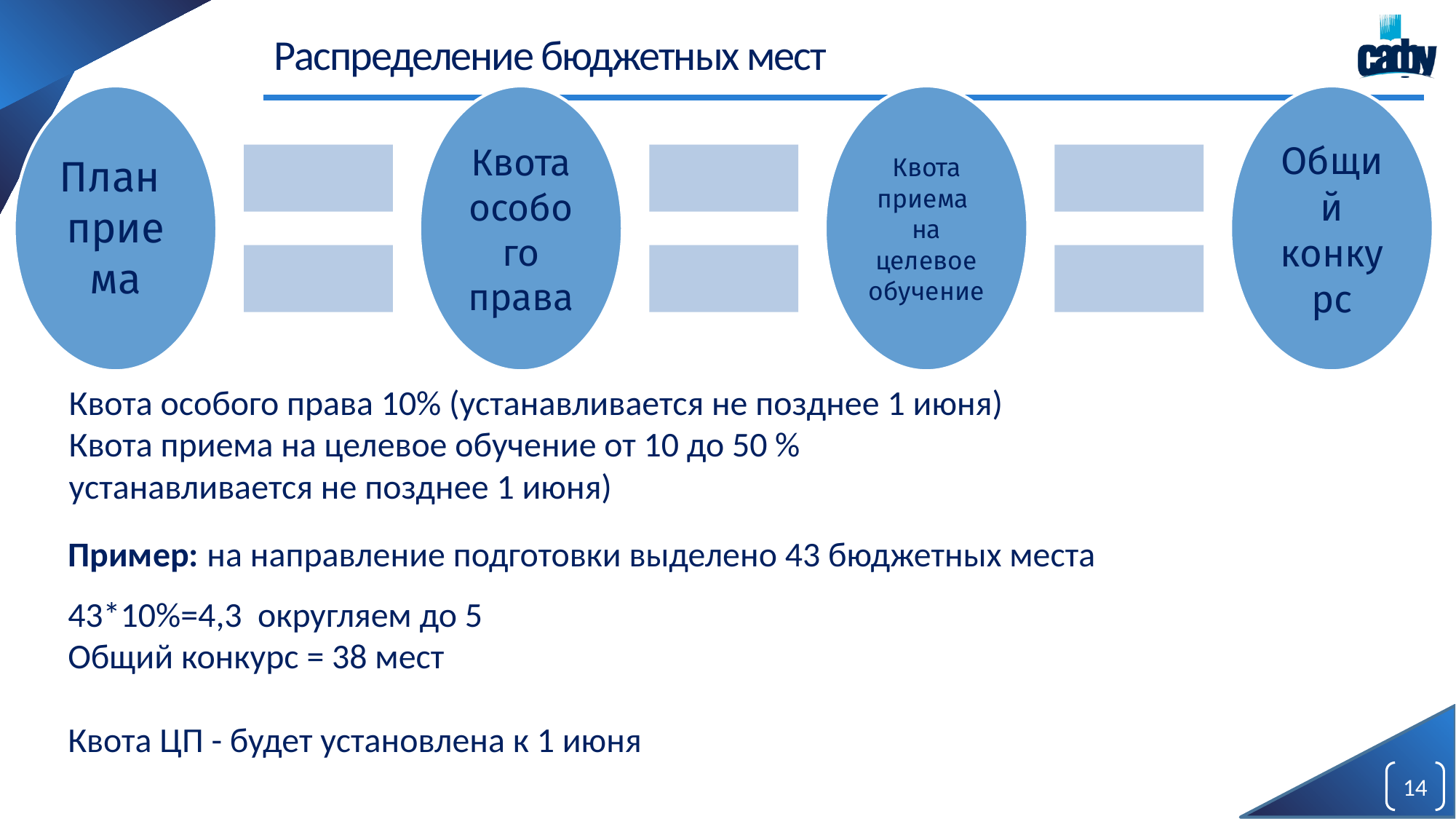

# Распределение бюджетных мест
Общий конкурс
Квота приема
на целевое обучение
Квота особого права
План
приема
Квота особого права 10% (устанавливается не позднее 1 июня)
Квота приема на целевое обучение от 10 до 50 %
устанавливается не позднее 1 июня)
Пример: на направление подготовки выделено 43 бюджетных места
43*10%=4,3  округляем до 5
Общий конкурс = 38 мест

Квота ЦП - будет установлена к 1 июня
14